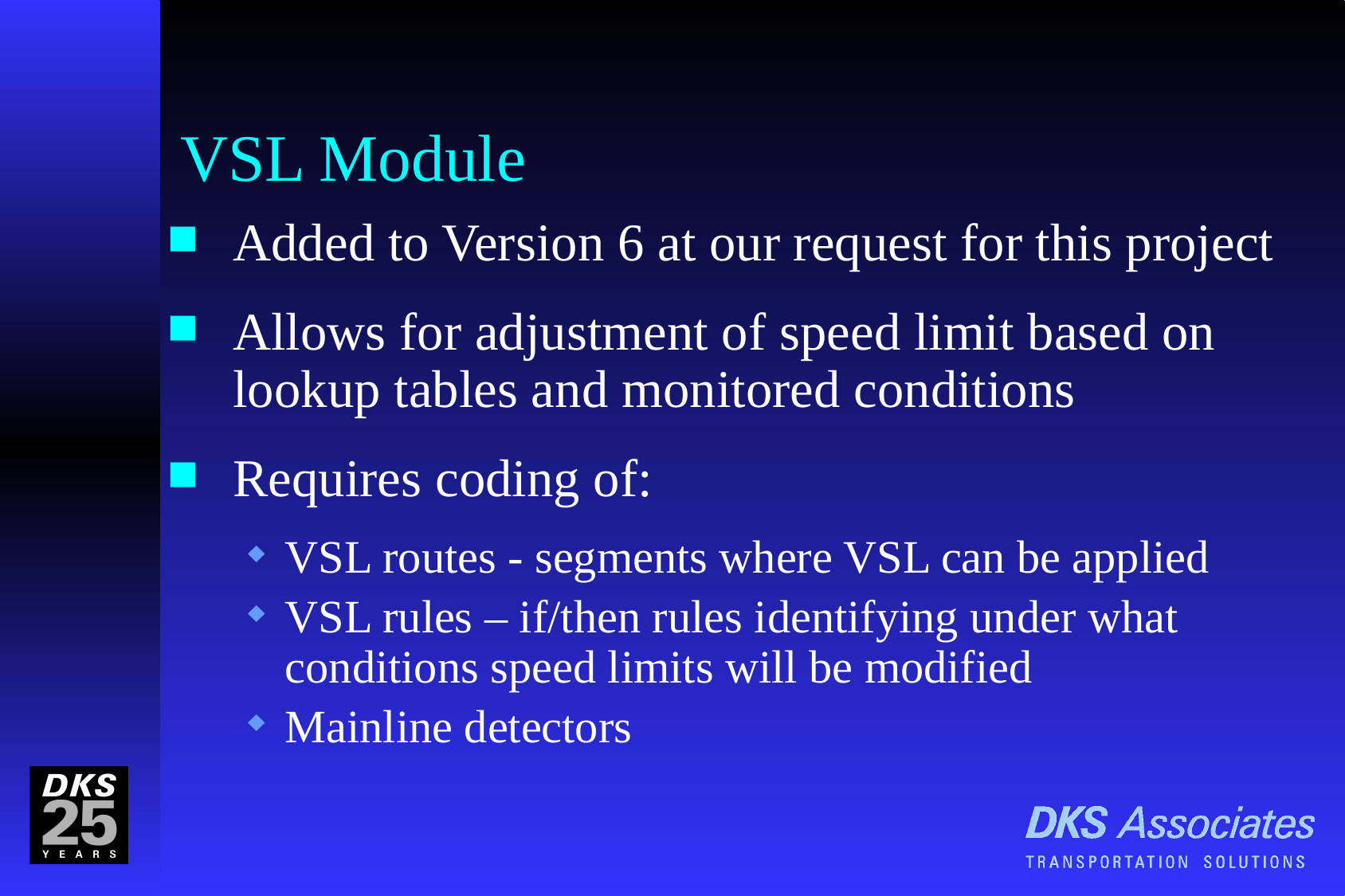

VSL Module
Added to Version 6 at our request for this project
Allows for adjustment of speed limit based on lookup tables and monitored conditions
Requires coding of:
VSL routes - segments where VSL can be applied
VSL rules – if/then rules identifying under what conditions speed limits will be modified
Mainline detectors